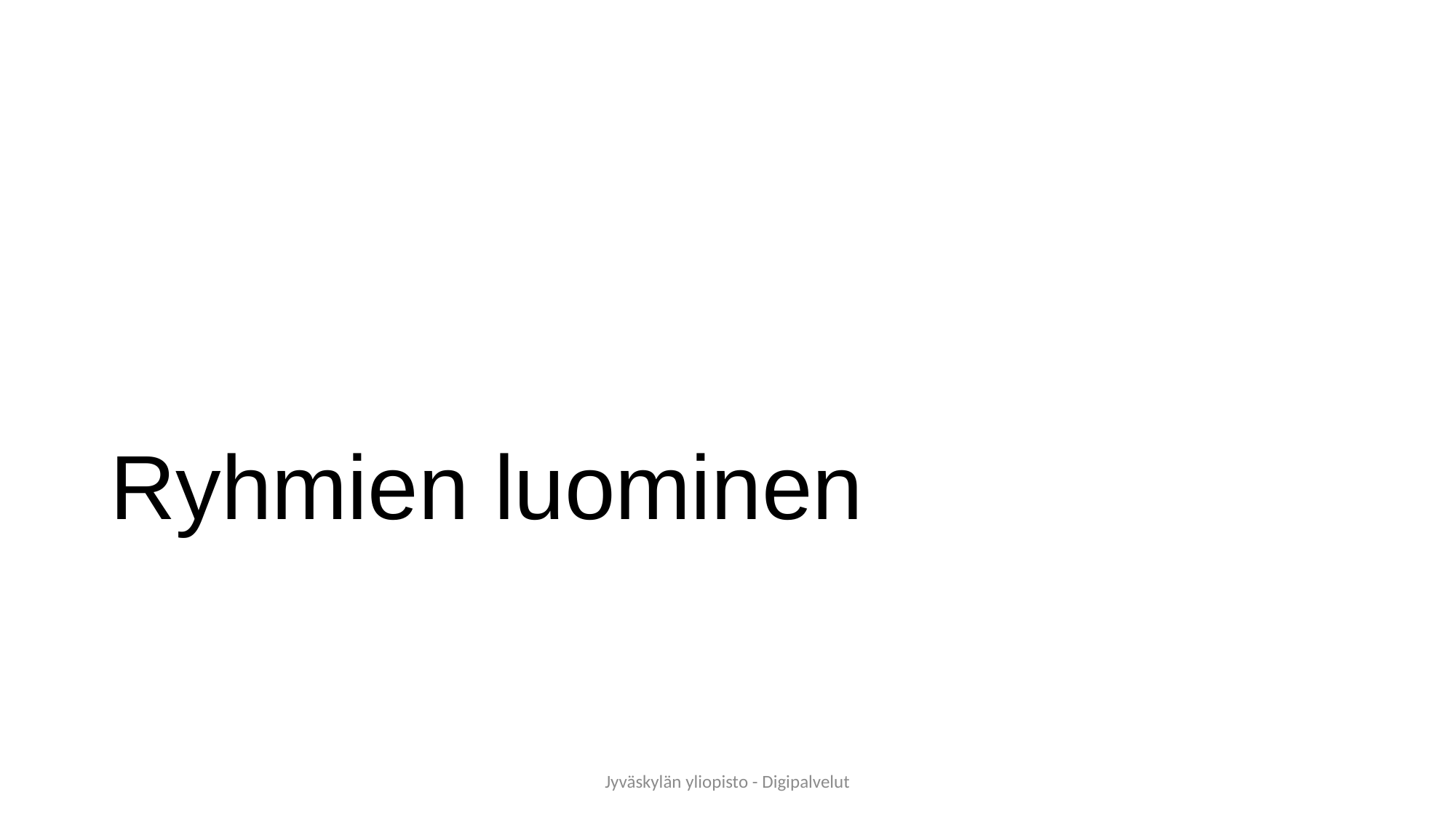

# Ryhmien luominen
Jyväskylän yliopisto - Digipalvelut